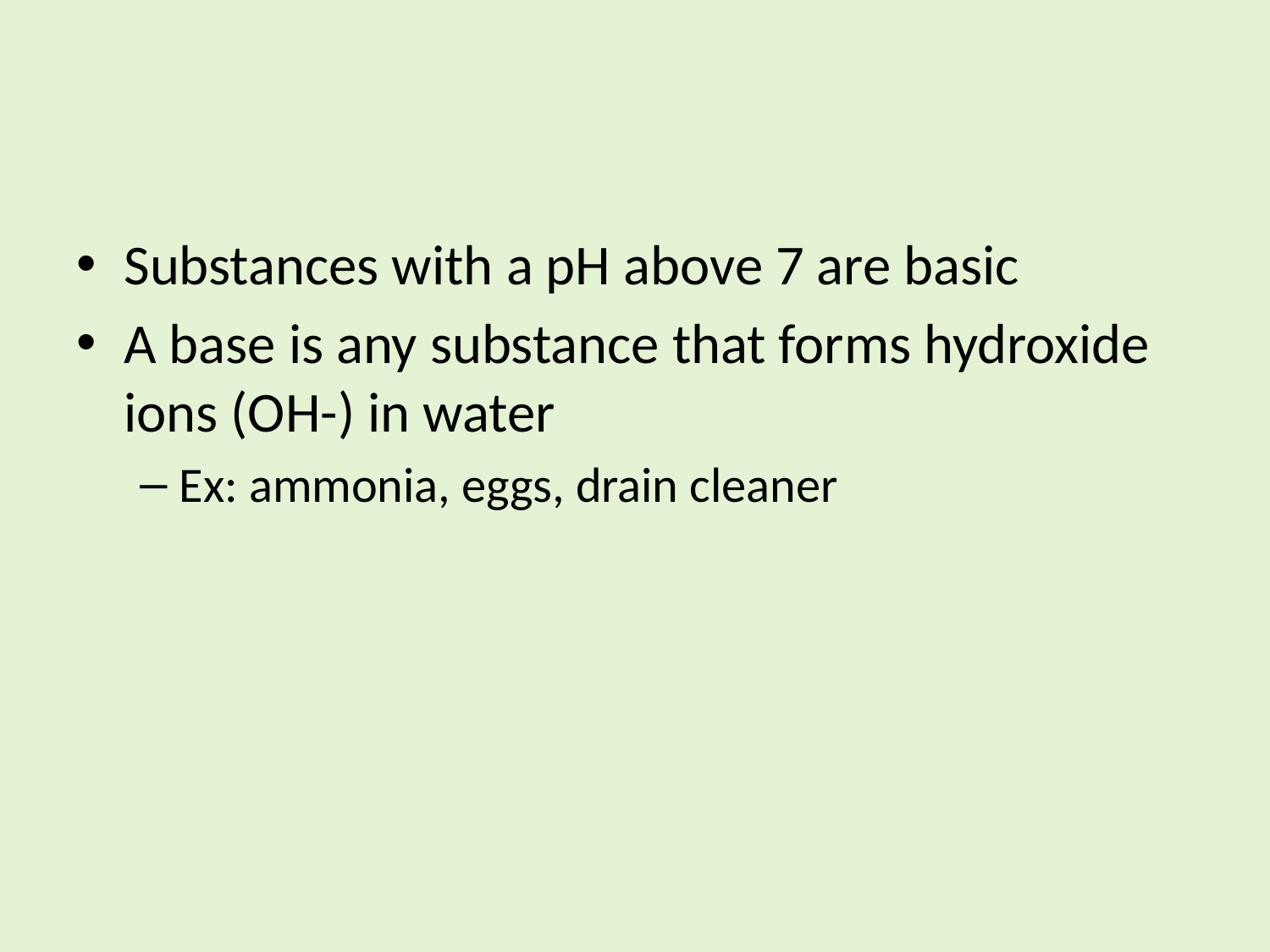

#
Substances with a pH above 7 are basic
A base is any substance that forms hydroxide ions (OH-) in water
Ex: ammonia, eggs, drain cleaner